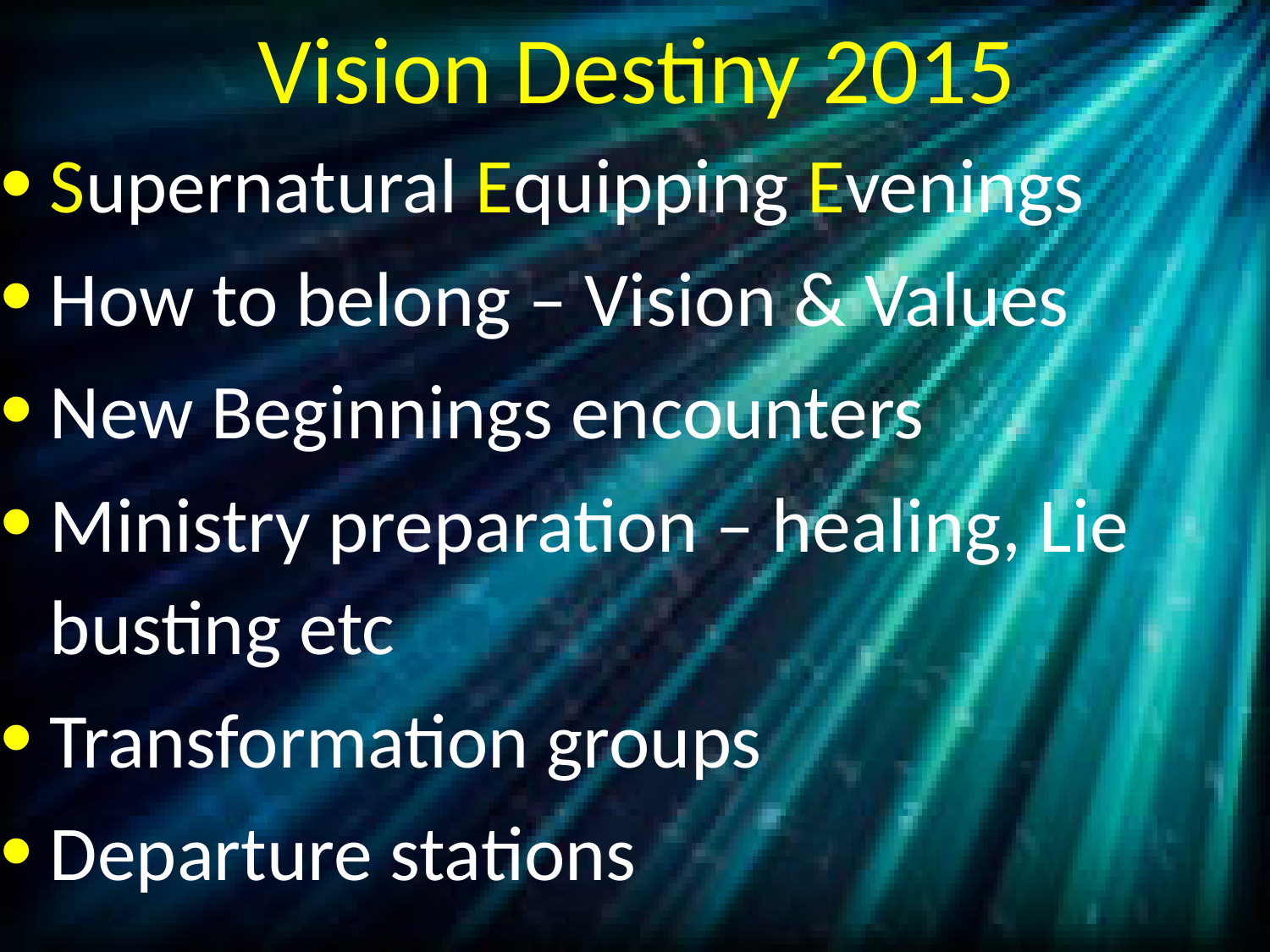

# Vision Destiny 2015
Supernatural Equipping Evenings
How to belong – Vision & Values
New Beginnings encounters
Ministry preparation – healing, Lie busting etc
Transformation groups
Departure stations